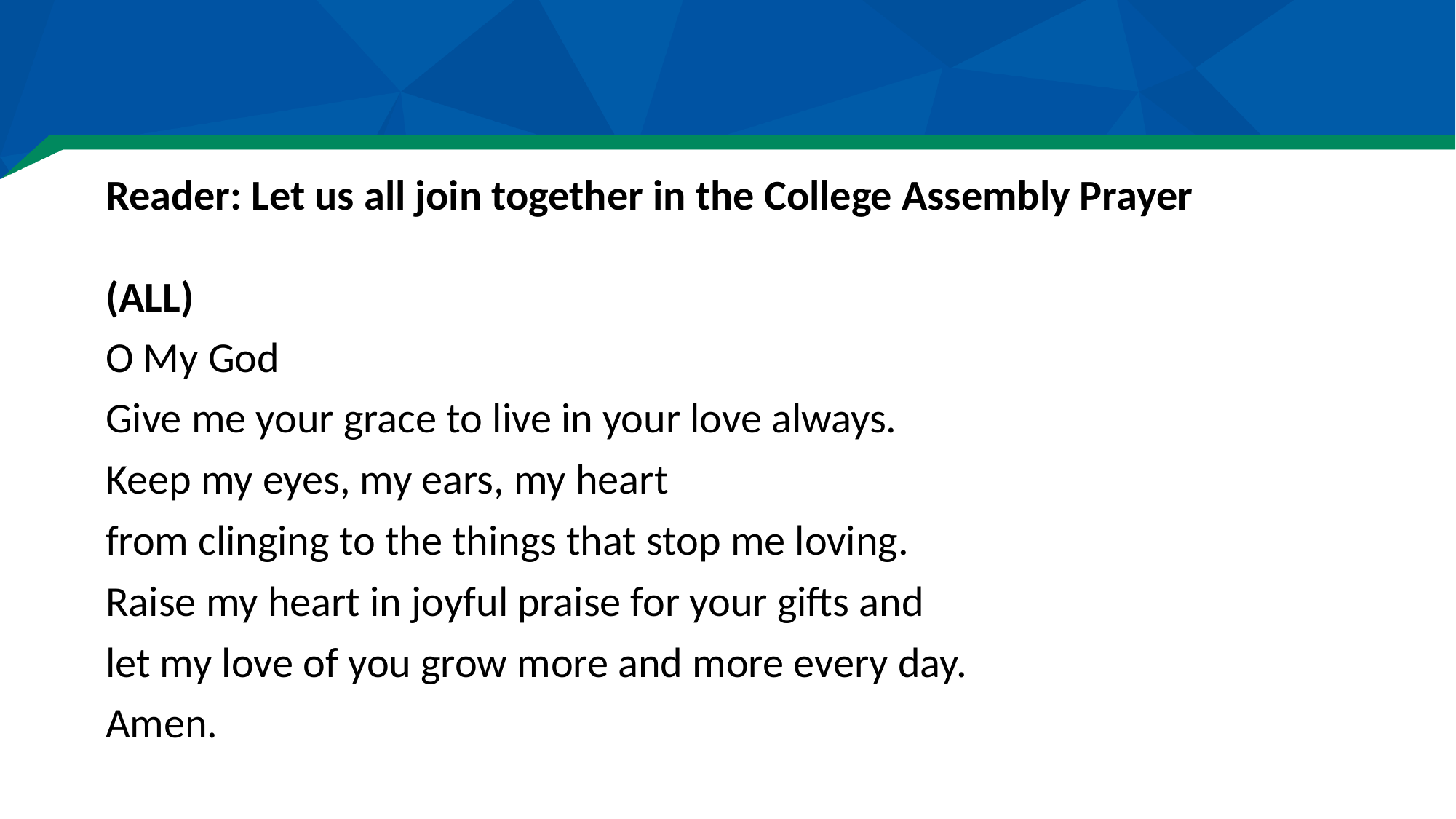

#

Reader: Let us all join together in the College Assembly Prayer

(ALL)
O My God
Give me your grace to live in your love always.
Keep my eyes, my ears, my heart
from clinging to the things that stop me loving.
Raise my heart in joyful praise for your gifts and
let my love of you grow more and more every day.
Amen.